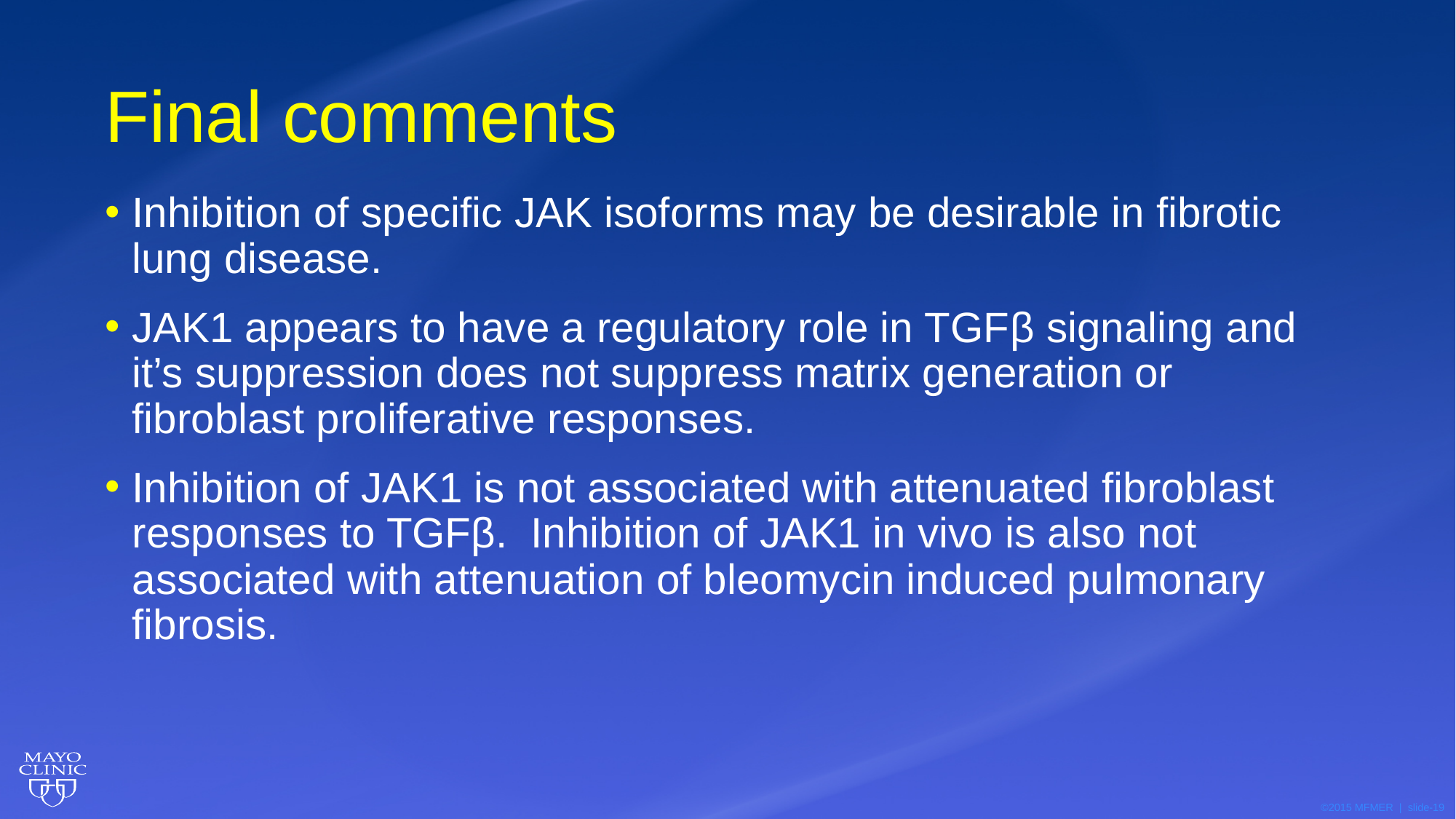

# Final comments
Inhibition of specific JAK isoforms may be desirable in fibrotic lung disease.
JAK1 appears to have a regulatory role in TGFβ signaling and it’s suppression does not suppress matrix generation or fibroblast proliferative responses.
Inhibition of JAK1 is not associated with attenuated fibroblast responses to TGFβ.  Inhibition of JAK1 in vivo is also not  associated with attenuation of bleomycin induced pulmonary fibrosis.